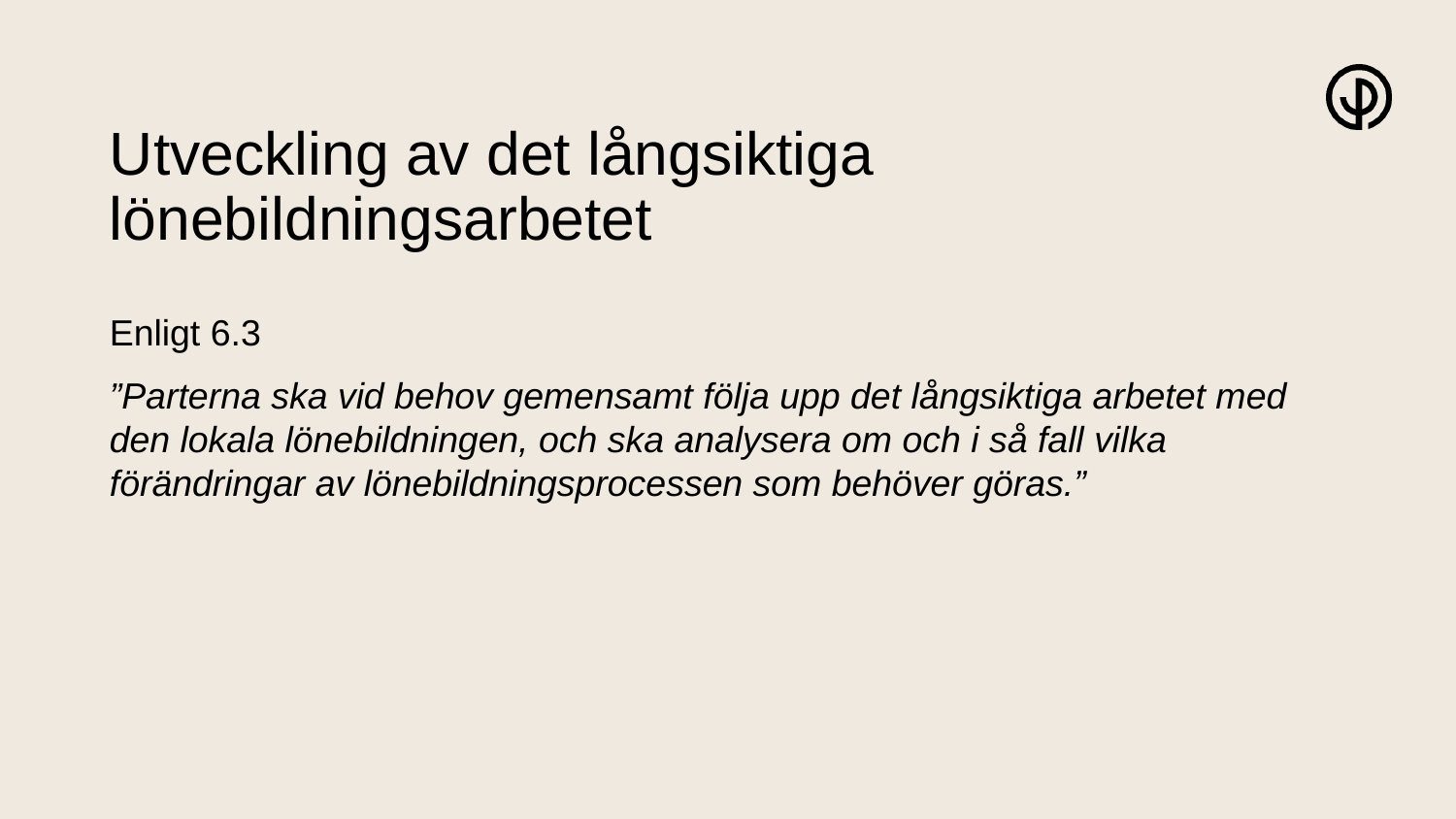

# Utveckling av det långsiktiga lönebildningsarbetet
Enligt 6.3
”Parterna ska vid behov gemensamt följa upp det långsiktiga arbetet med den lokala lönebildningen, och ska analysera om och i så fall vilka förändringar av lönebildningsprocessen som behöver göras.”